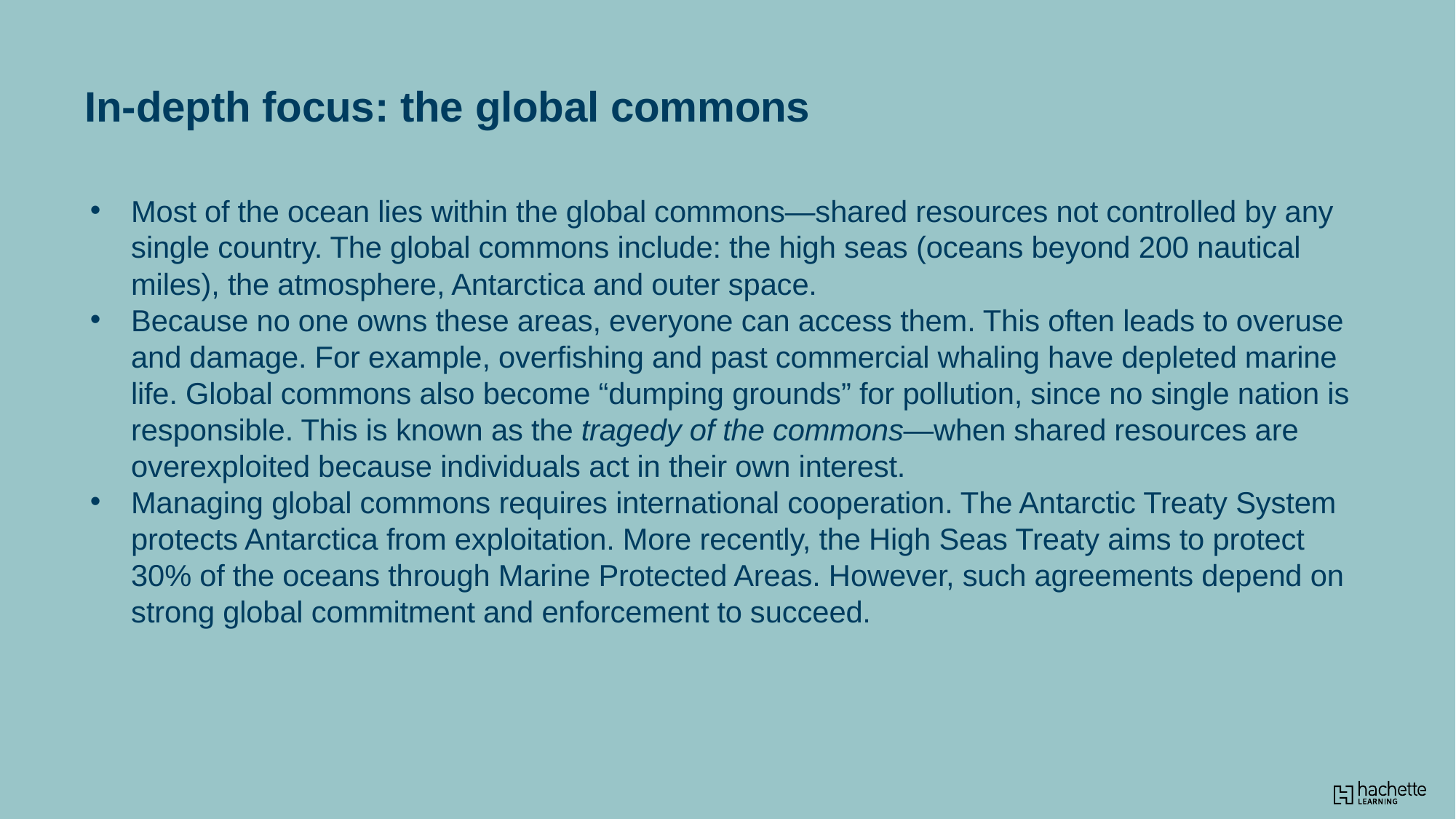

In-depth focus: the global commons
Most of the ocean lies within the global commons—shared resources not controlled by any single country. The global commons include: the high seas (oceans beyond 200 nautical miles), the atmosphere, Antarctica and outer space.
Because no one owns these areas, everyone can access them. This often leads to overuse and damage. For example, overfishing and past commercial whaling have depleted marine life. Global commons also become “dumping grounds” for pollution, since no single nation is responsible. This is known as the tragedy of the commons—when shared resources are overexploited because individuals act in their own interest.
Managing global commons requires international cooperation. The Antarctic Treaty System protects Antarctica from exploitation. More recently, the High Seas Treaty aims to protect 30% of the oceans through Marine Protected Areas. However, such agreements depend on strong global commitment and enforcement to succeed.